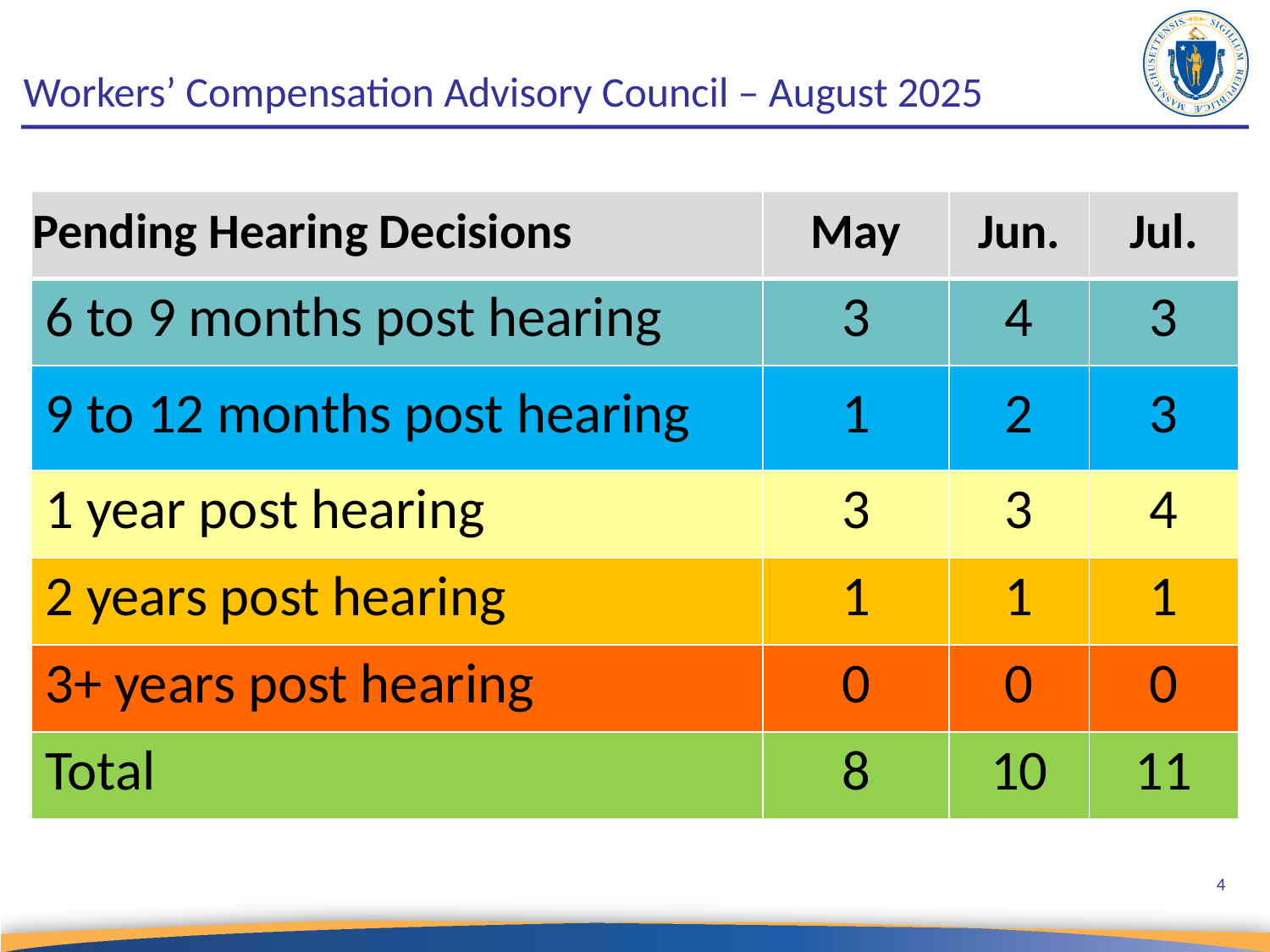

Workers’ Compensation Advisory Council – August 2025
| Pending Hearing Decisions | May | Jun. | Jul. |
| --- | --- | --- | --- |
| 6 to 9 months post hearing | 3 | 4 | 3 |
| 9 to 12 months post hearing | 1 | 2 | 3 |
| 1 year post hearing | 3 | 3 | 4 |
| 2 years post hearing | 1 | 1 | 1 |
| 3+ years post hearing | 0 | 0 | 0 |
| Total | 8 | 10 | 11 |
4